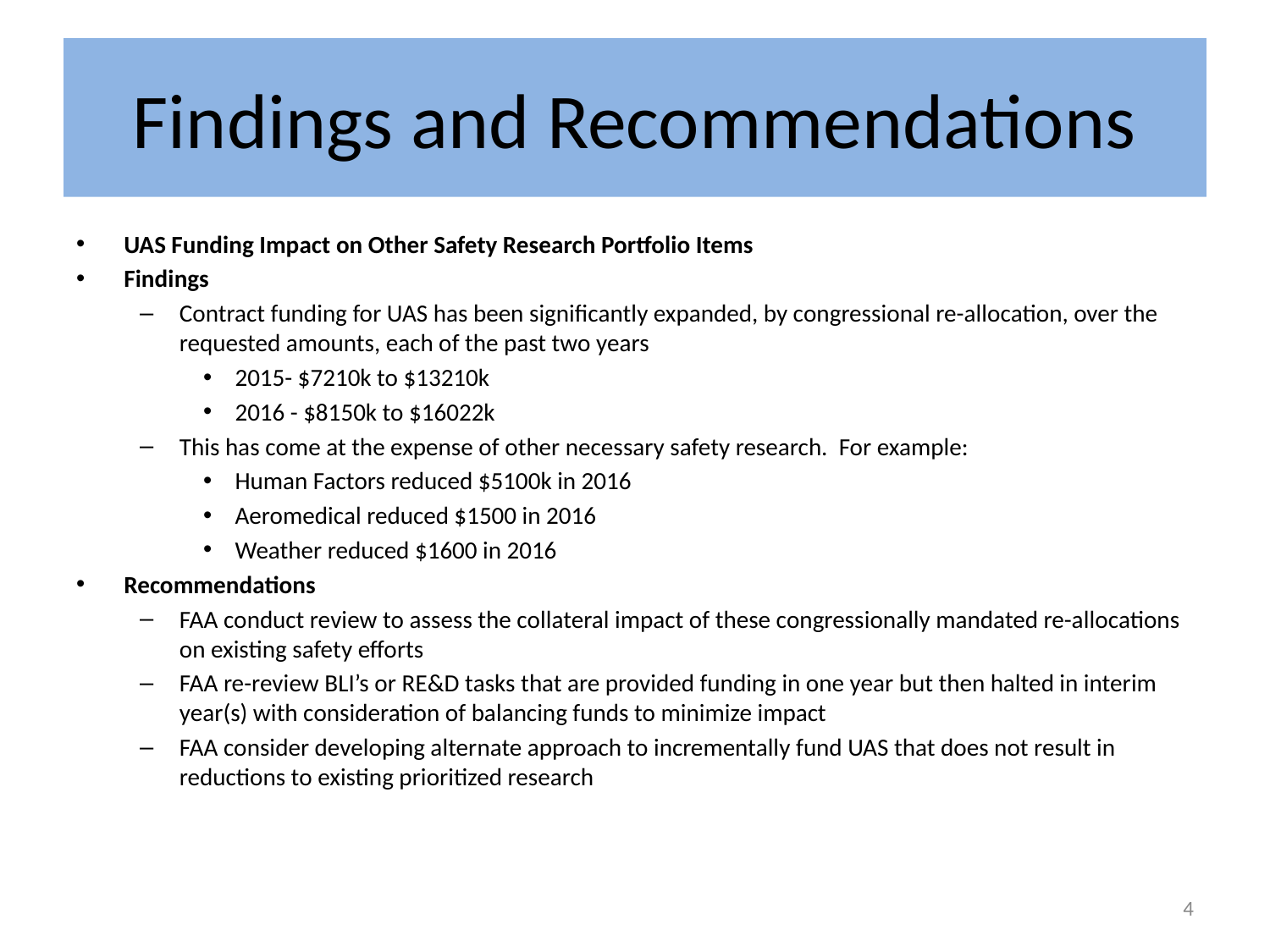

# Findings and Recommendations
UAS Funding Impact on Other Safety Research Portfolio Items
Findings
Contract funding for UAS has been significantly expanded, by congressional re-allocation, over the requested amounts, each of the past two years
2015- $7210k to $13210k
2016 - $8150k to $16022k
This has come at the expense of other necessary safety research.  For example:
Human Factors reduced $5100k in 2016
Aeromedical reduced $1500 in 2016
Weather reduced $1600 in 2016
Recommendations
FAA conduct review to assess the collateral impact of these congressionally mandated re-allocations on existing safety efforts
FAA re-review BLI’s or RE&D tasks that are provided funding in one year but then halted in interim year(s) with consideration of balancing funds to minimize impact
FAA consider developing alternate approach to incrementally fund UAS that does not result in reductions to existing prioritized research

4